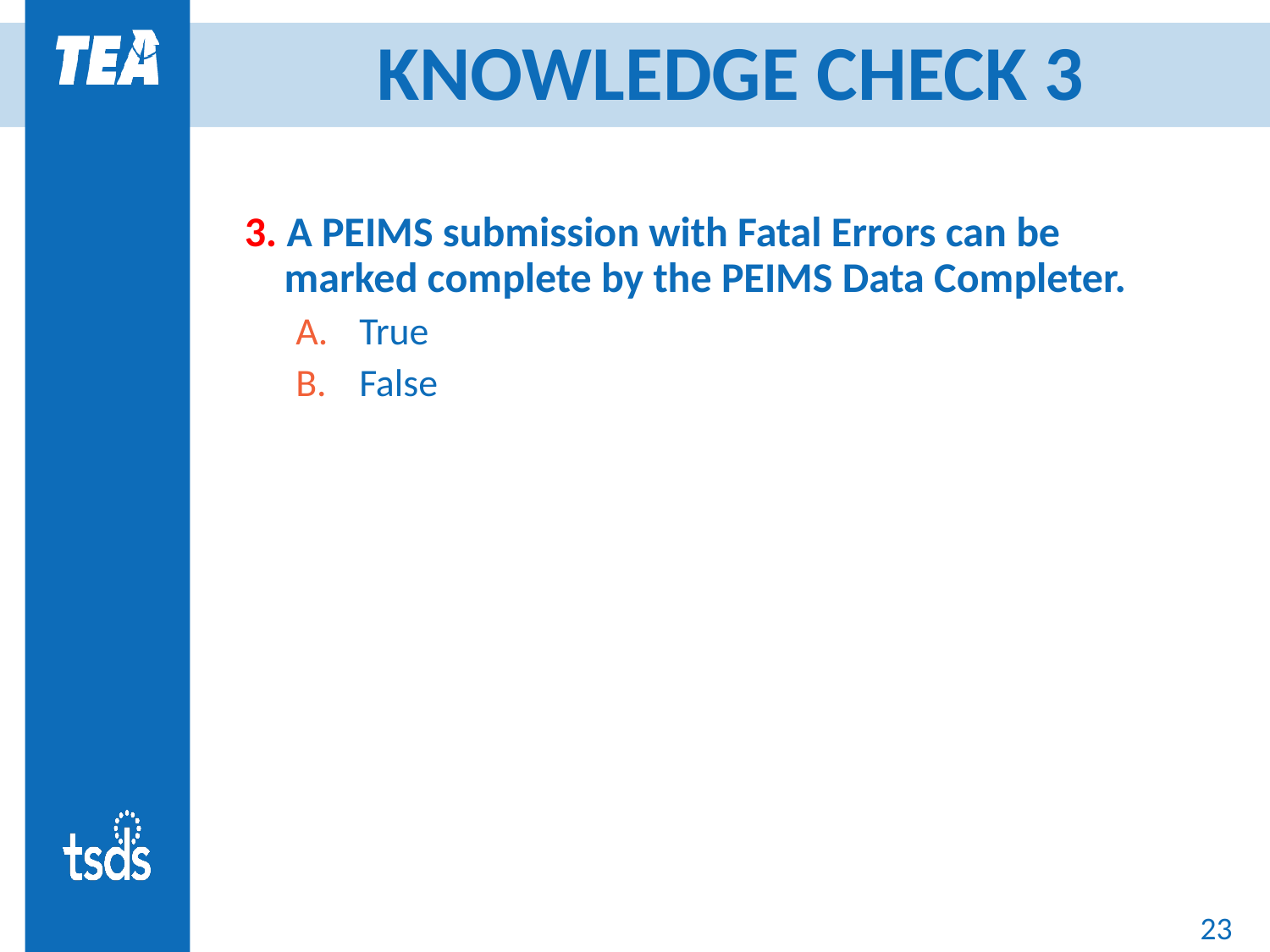

# KNOWLEDGE CHECK 3
3. A PEIMS submission with Fatal Errors can be marked complete by the PEIMS Data Completer.
True
False

23